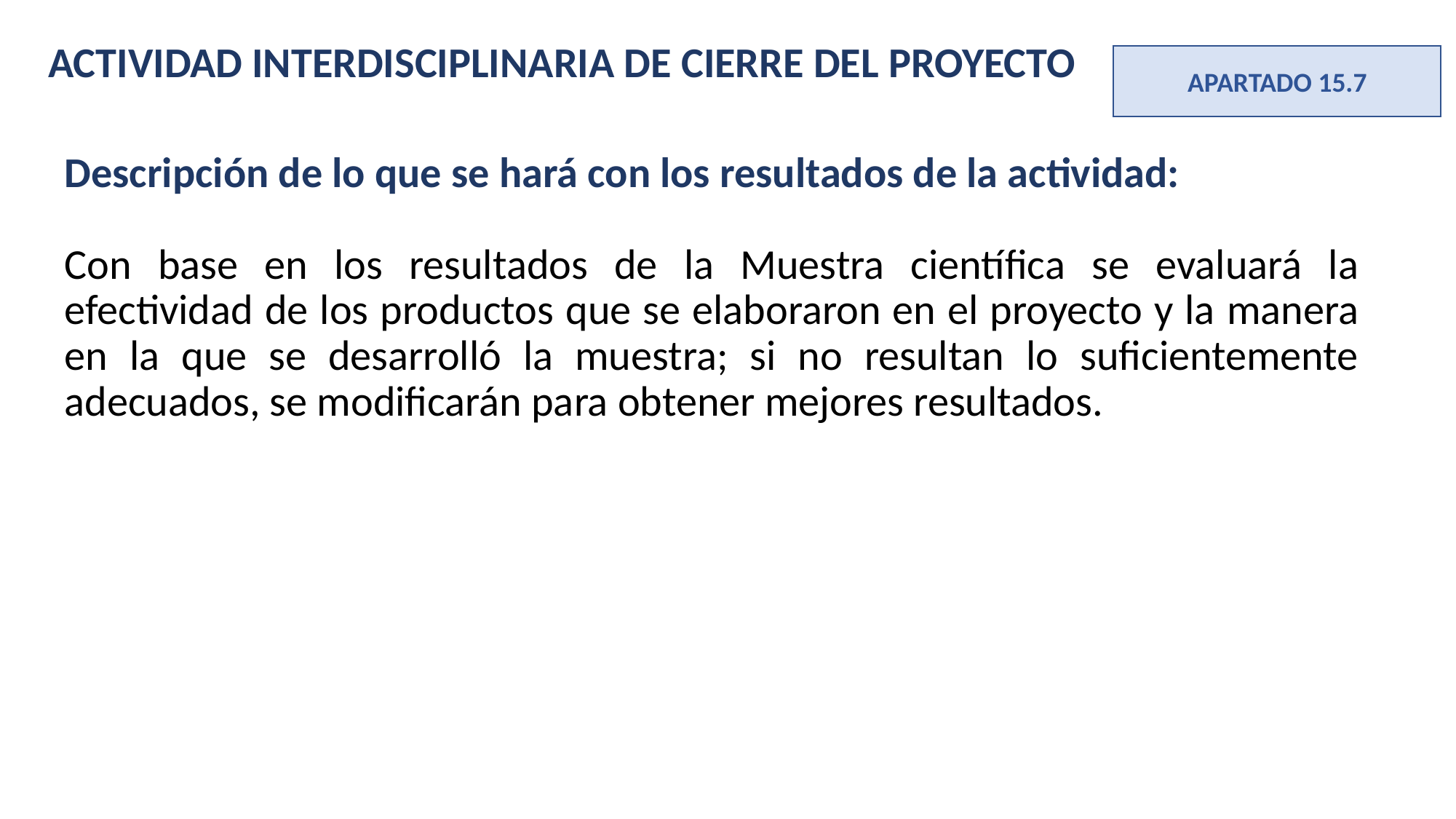

ACTIVIDAD INTERDISCIPLINARIA DE CIERRE DEL PROYECTO
APARTADO 15.7
Descripción de lo que se hará con los resultados de la actividad:

Con base en los resultados de la Muestra científica se evaluará la efectividad de los productos que se elaboraron en el proyecto y la manera en la que se desarrolló la muestra; si no resultan lo suficientemente adecuados, se modificarán para obtener mejores resultados.